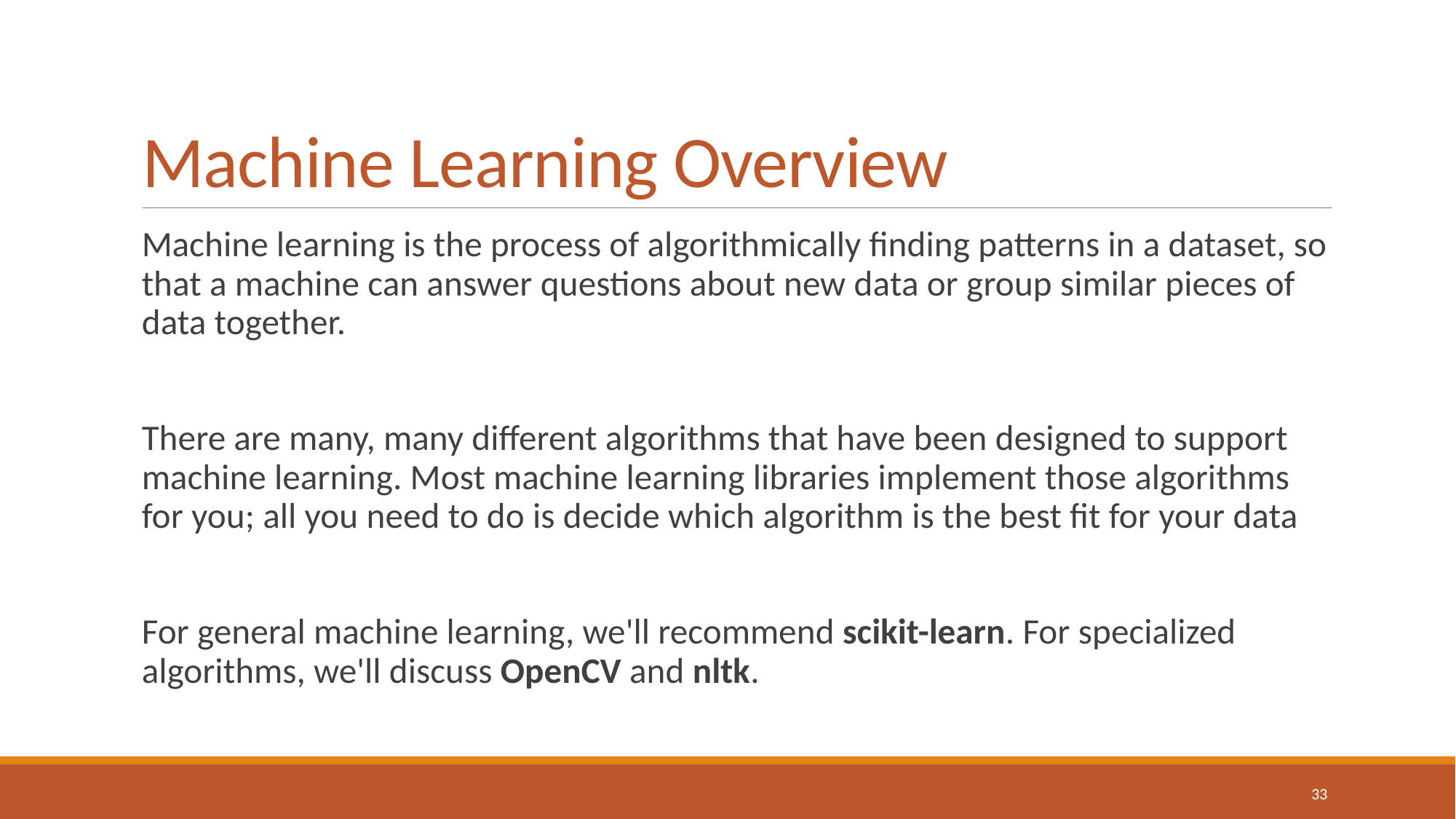

# Machine Learning Overview
Machine learning is the process of algorithmically finding patterns in a dataset, so that a machine can answer questions about new data or group similar pieces of data together.

There are many, many different algorithms that have been designed to support machine learning. Most machine learning libraries implement those algorithms for you; all you need to do is decide which algorithm is the best fit for your data

For general machine learning, we'll recommend scikit-learn. For specialized algorithms, we'll discuss OpenCV and nltk.
33